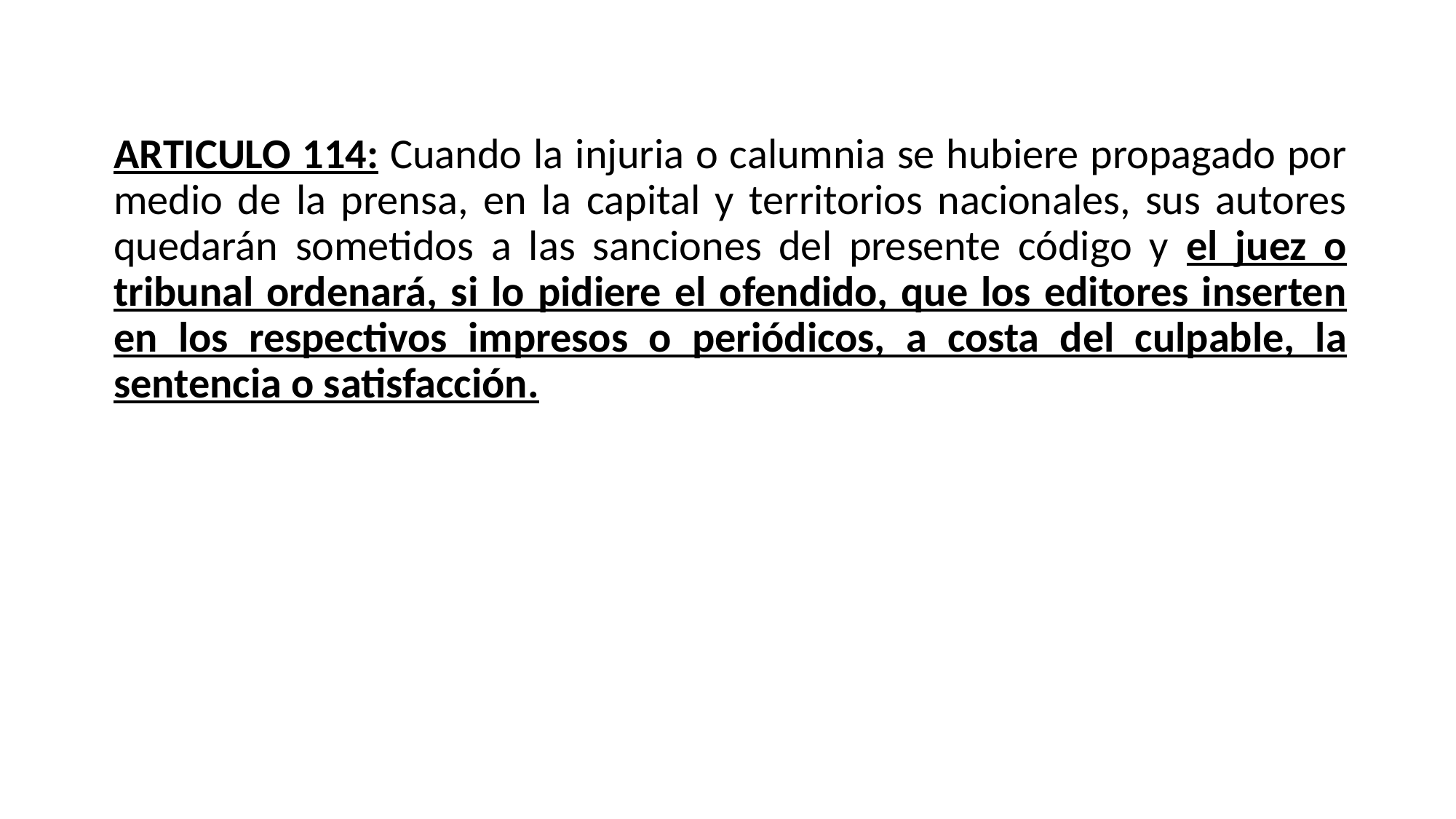

ARTICULO 114: Cuando la injuria o calumnia se hubiere propagado por medio de la prensa, en la capital y territorios nacionales, sus autores quedarán sometidos a las sanciones del presente código y el juez o tribunal ordenará, si lo pidiere el ofendido, que los editores inserten en los respectivos impresos o periódicos, a costa del culpable, la sentencia o satisfacción.